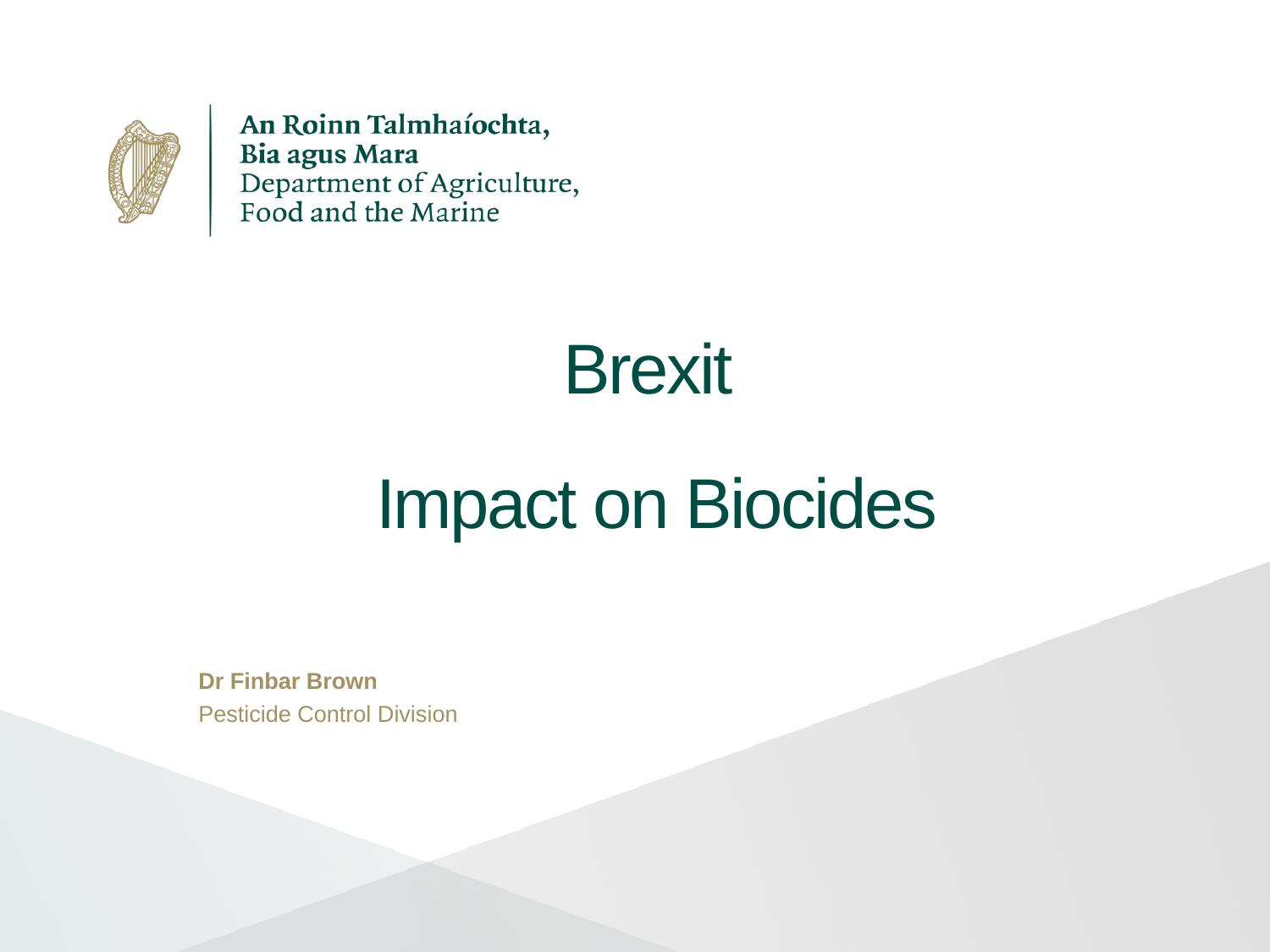

# Brexit Impact on Biocides
Dr Finbar Brown
Pesticide Control Division